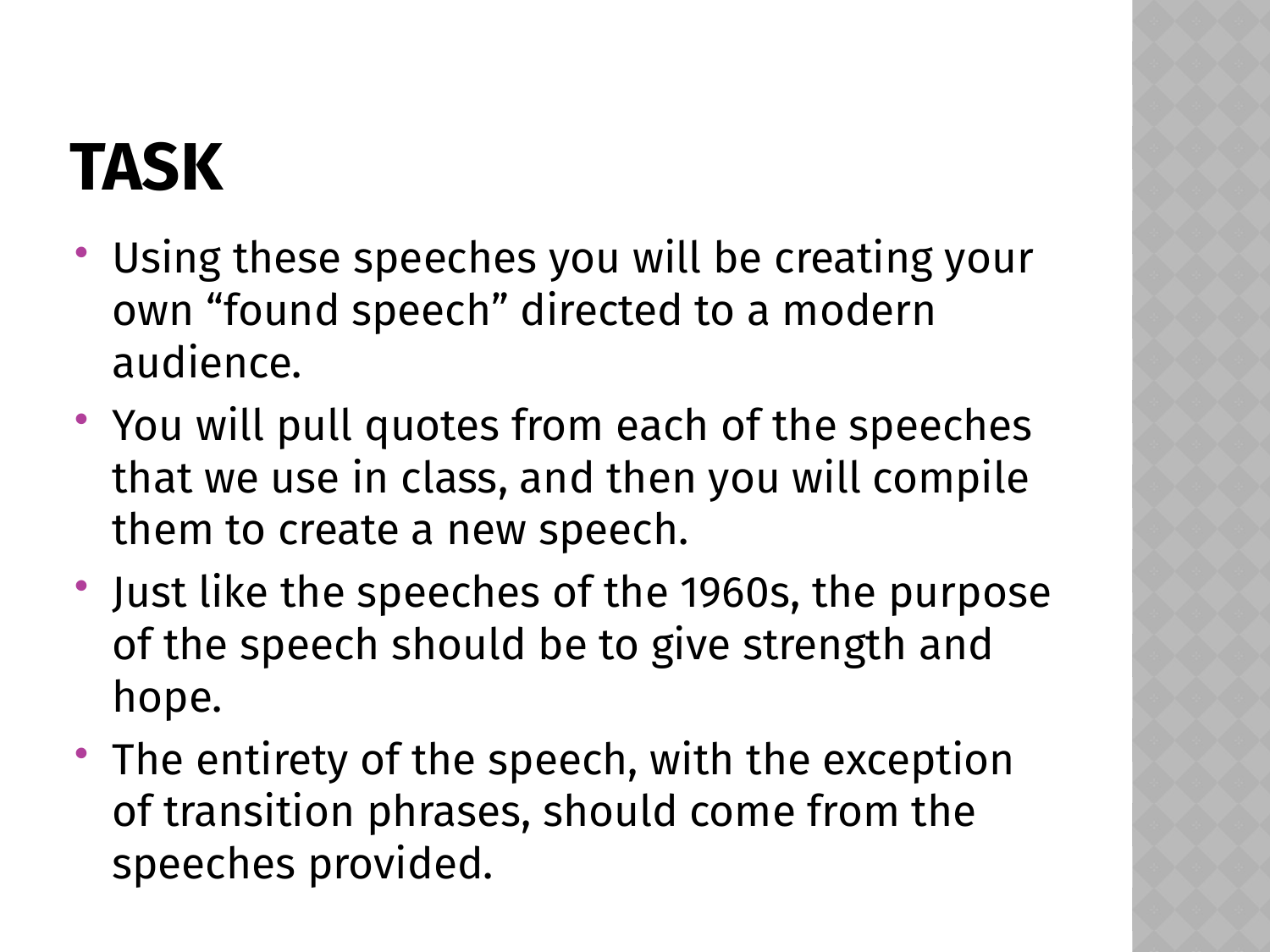

# Task
Using these speeches you will be creating your own “found speech” directed to a modern audience.
You will pull quotes from each of the speeches that we use in class, and then you will compile them to create a new speech.
Just like the speeches of the 1960s, the purpose of the speech should be to give strength and hope.
The entirety of the speech, with the exception of transition phrases, should come from the speeches provided.